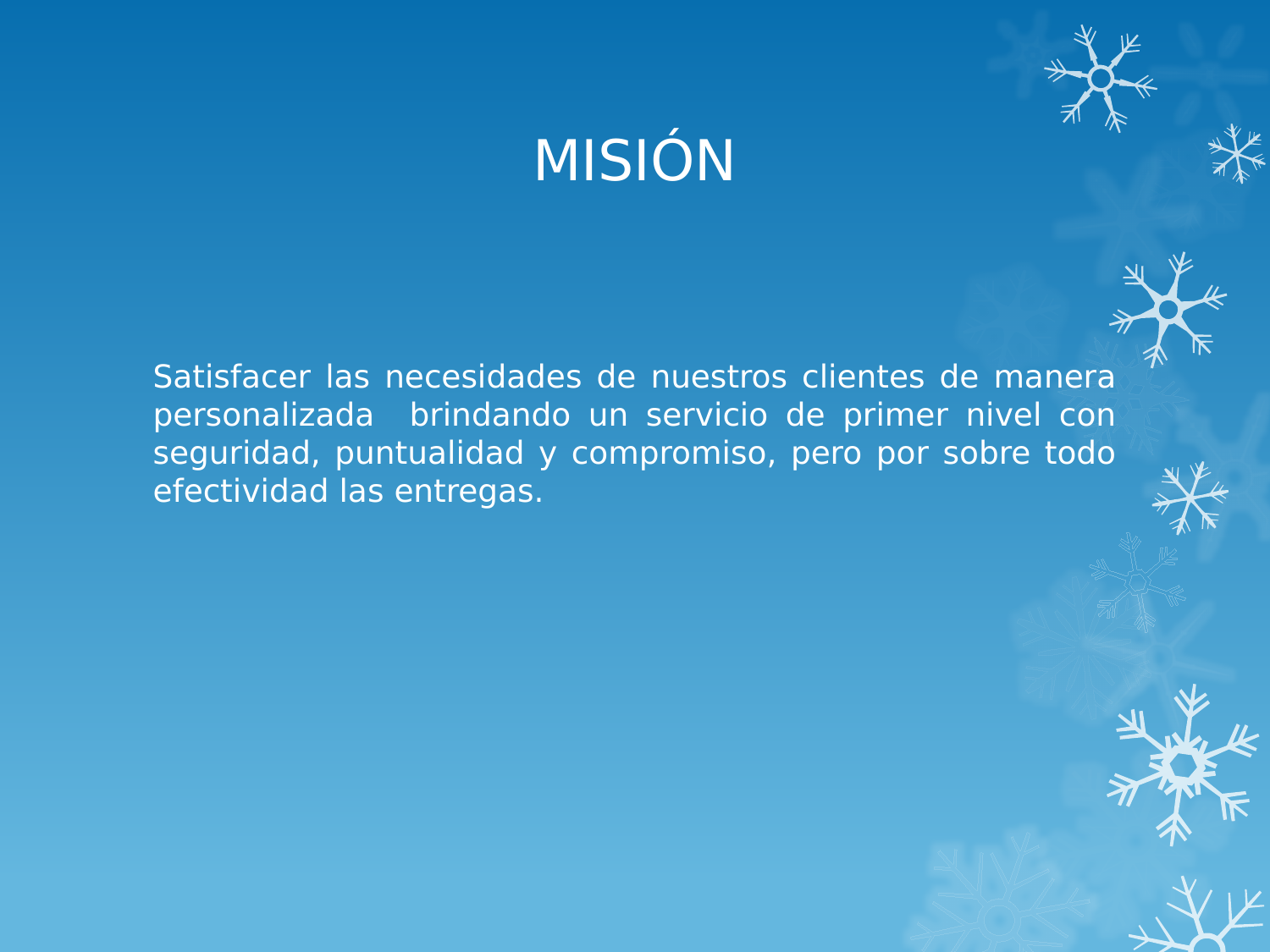

# MISIÓN
Satisfacer las necesidades de nuestros clientes de manera personalizada  brindando un servicio de primer nivel con seguridad, puntualidad y compromiso, pero por sobre todo efectividad las entregas.